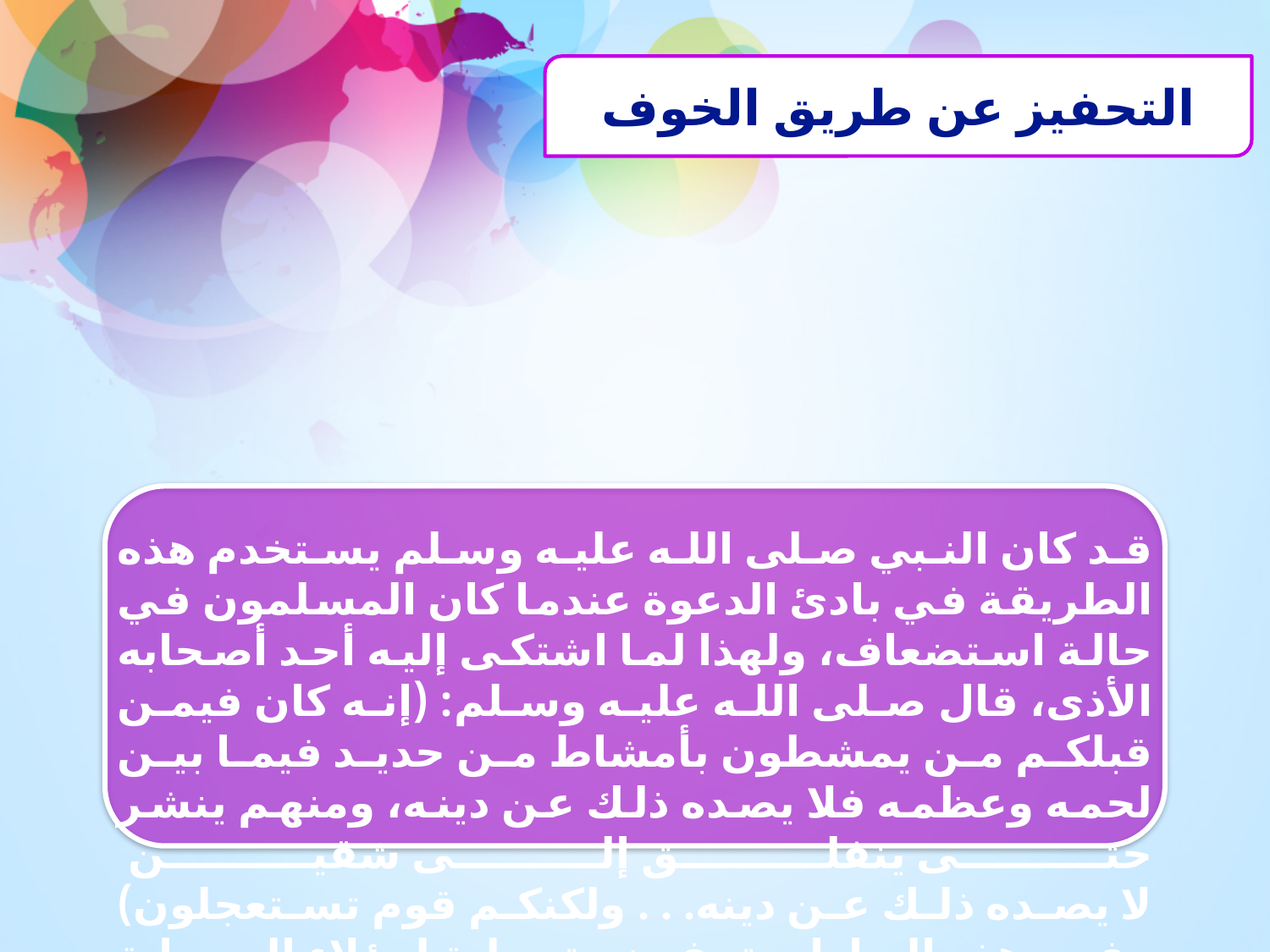

التحفيز عن طريق الخوف

قد كان النبي صلى الله عليه وسلم يستخدم هذه الطريقة في بادئ الدعوة عندما كان المسلمون في حالة استضعاف، ولهذا لما اشتكى إليه أحد أصحابه الأذى، قال صلى الله عليه وسلم: (إنه كان فيمن قبلكم من يمشطون بأمشاط من حديد فيما بين لحمه وعظمه فلا يصده ذلك عن دينه، ومنهم ينشر حتى ينفلق إلى شقين
لا يصده ذلك عن دينه. . . ولكنكم قوم تستعجلون) وفي هذه العبارات تحفيز وتسلية لهؤلاء الصحابة رضوان الله عليهم